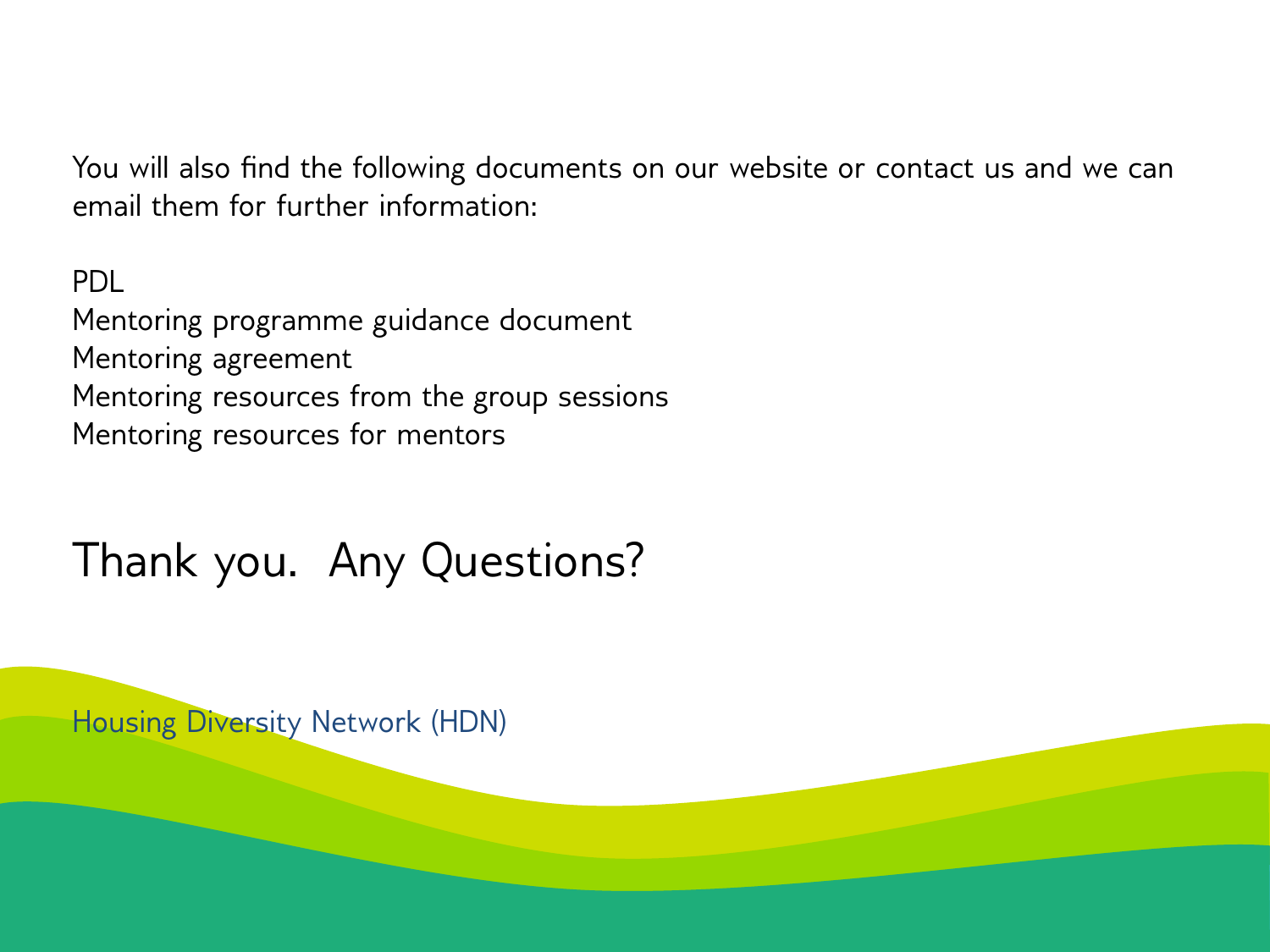

You will also find the following documents on our website or contact us and we can email them for further information:
PDL
Mentoring programme guidance document
Mentoring agreement
Mentoring resources from the group sessions
Mentoring resources for mentors

Thank you.  Any Questions?

Housing Diversity Network (HDN)